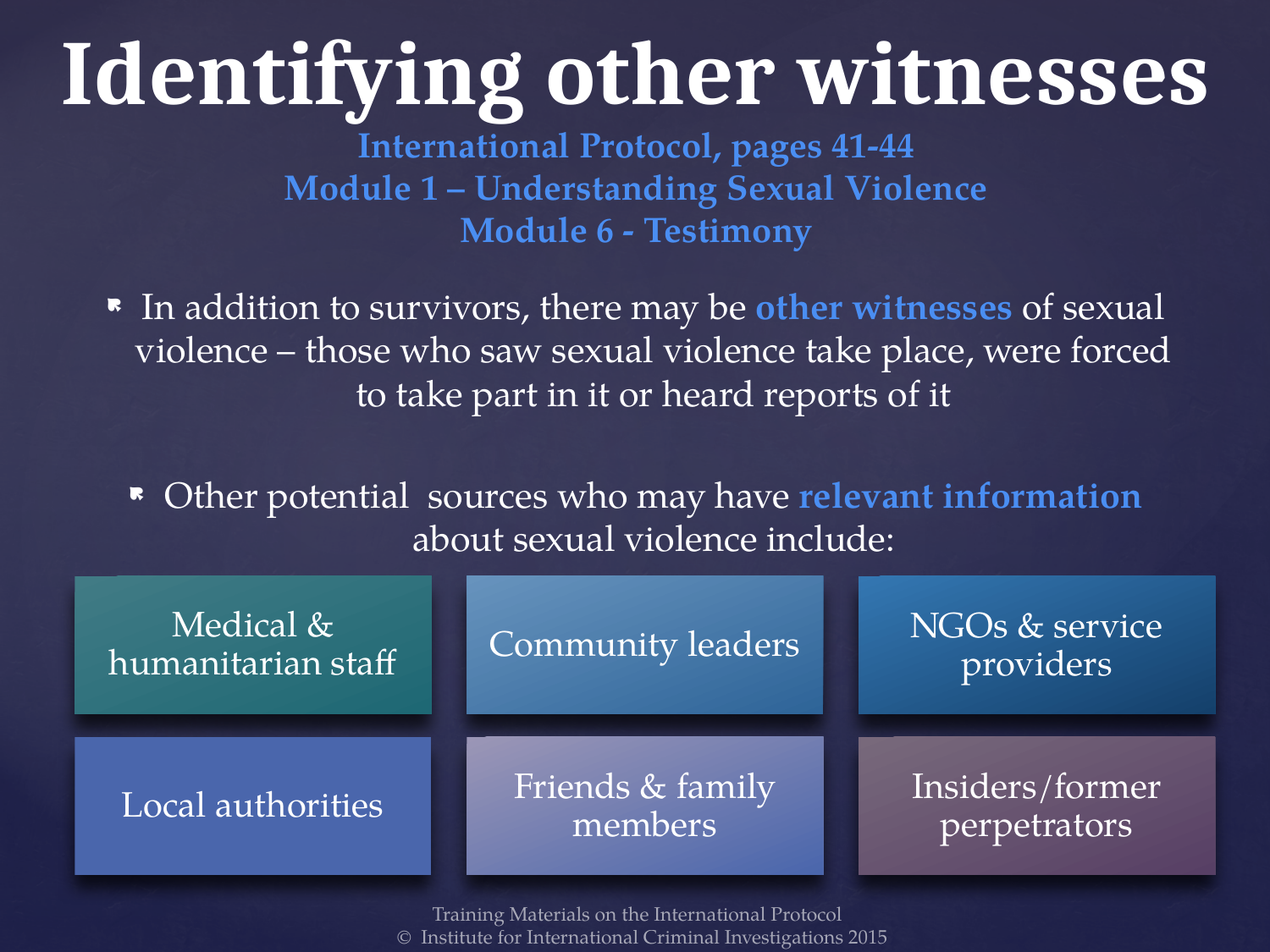

Identifying other witnesses
International Protocol, pages 41-44
Module 1 – Understanding Sexual Violence
Module 6 - Testimony
In addition to survivors, there may be other witnesses of sexual violence – those who saw sexual violence take place, were forced to take part in it or heard reports of it

Other potential  sources who may have relevant information about sexual violence include:
Medical & humanitarian staff
Community leaders
NGOs & service providers
Local authorities
Friends & family members
Insiders/former perpetrators
Training Materials on the International Protocol
©  Institute for International Criminal Investigations 2015